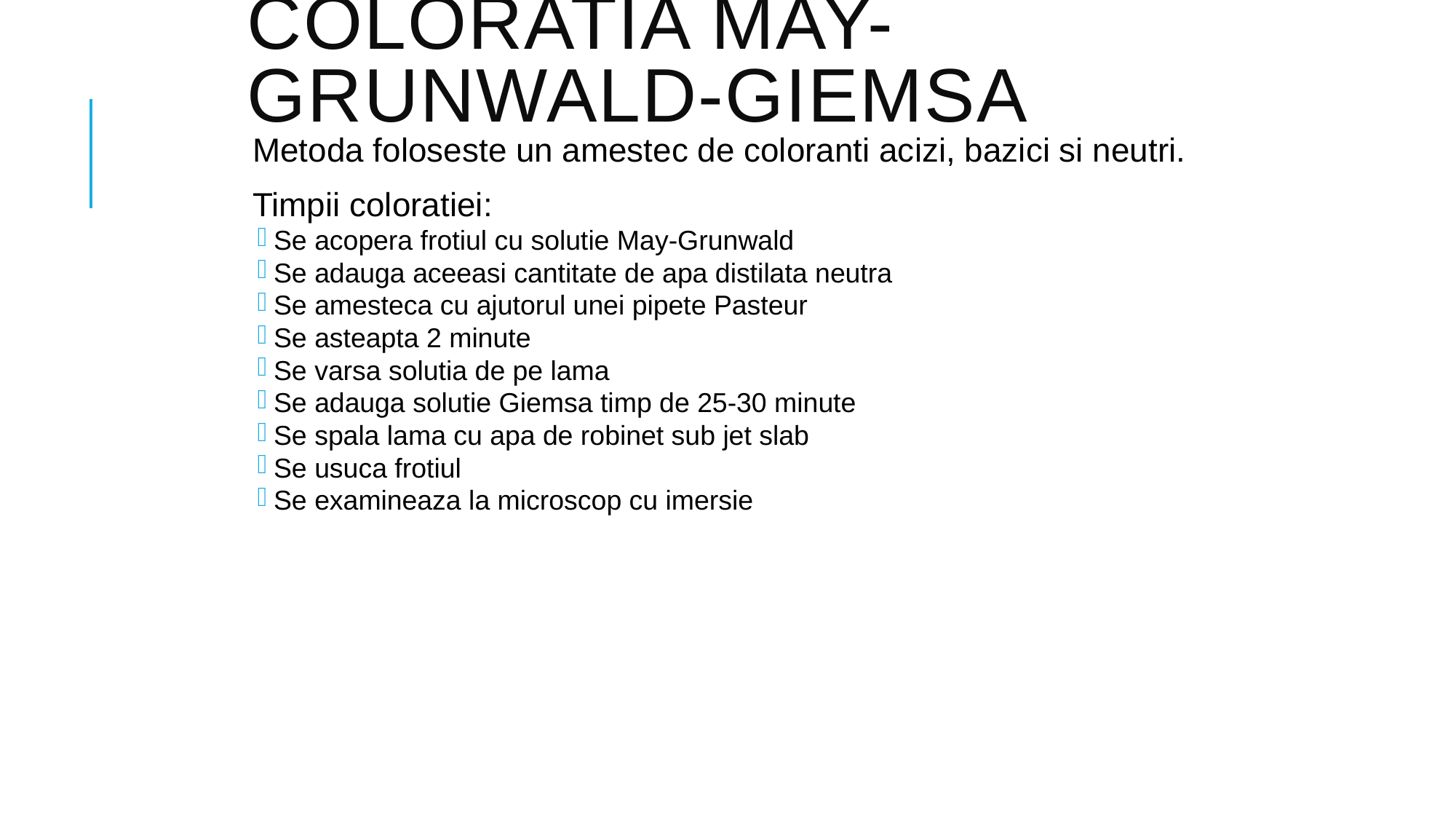

# Coloratia May-Grunwald-Giemsa
Metoda foloseste un amestec de coloranti acizi, bazici si neutri.
Timpii coloratiei:
Se acopera frotiul cu solutie May-Grunwald
Se adauga aceeasi cantitate de apa distilata neutra
Se amesteca cu ajutorul unei pipete Pasteur
Se asteapta 2 minute
Se varsa solutia de pe lama
Se adauga solutie Giemsa timp de 25-30 minute
Se spala lama cu apa de robinet sub jet slab
Se usuca frotiul
Se examineaza la microscop cu imersie